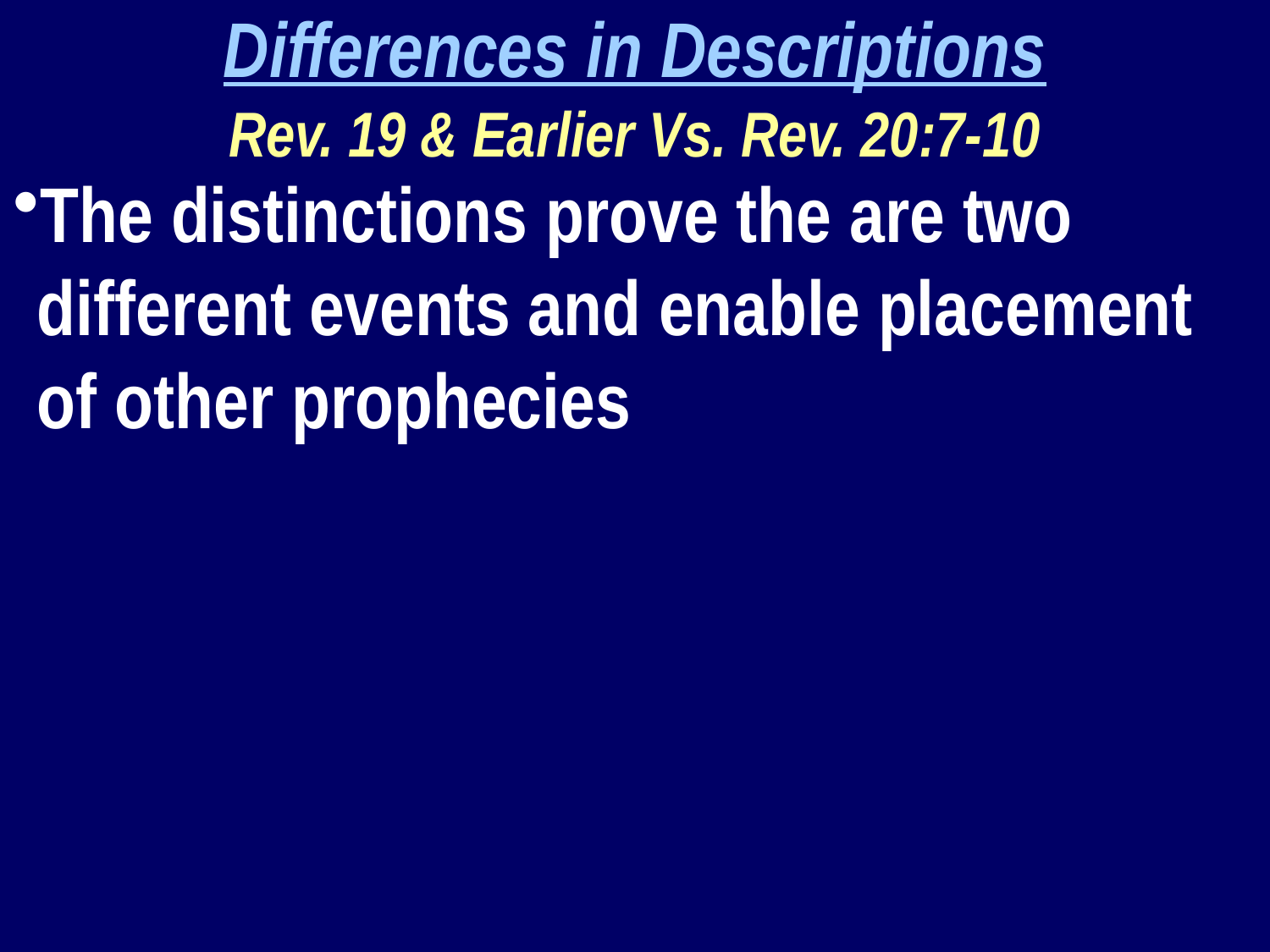

Differences in Descriptions
Rev. 19 & Earlier Vs. Rev. 20:7-10
The distinctions prove the are two different events and enable placement of other prophecies